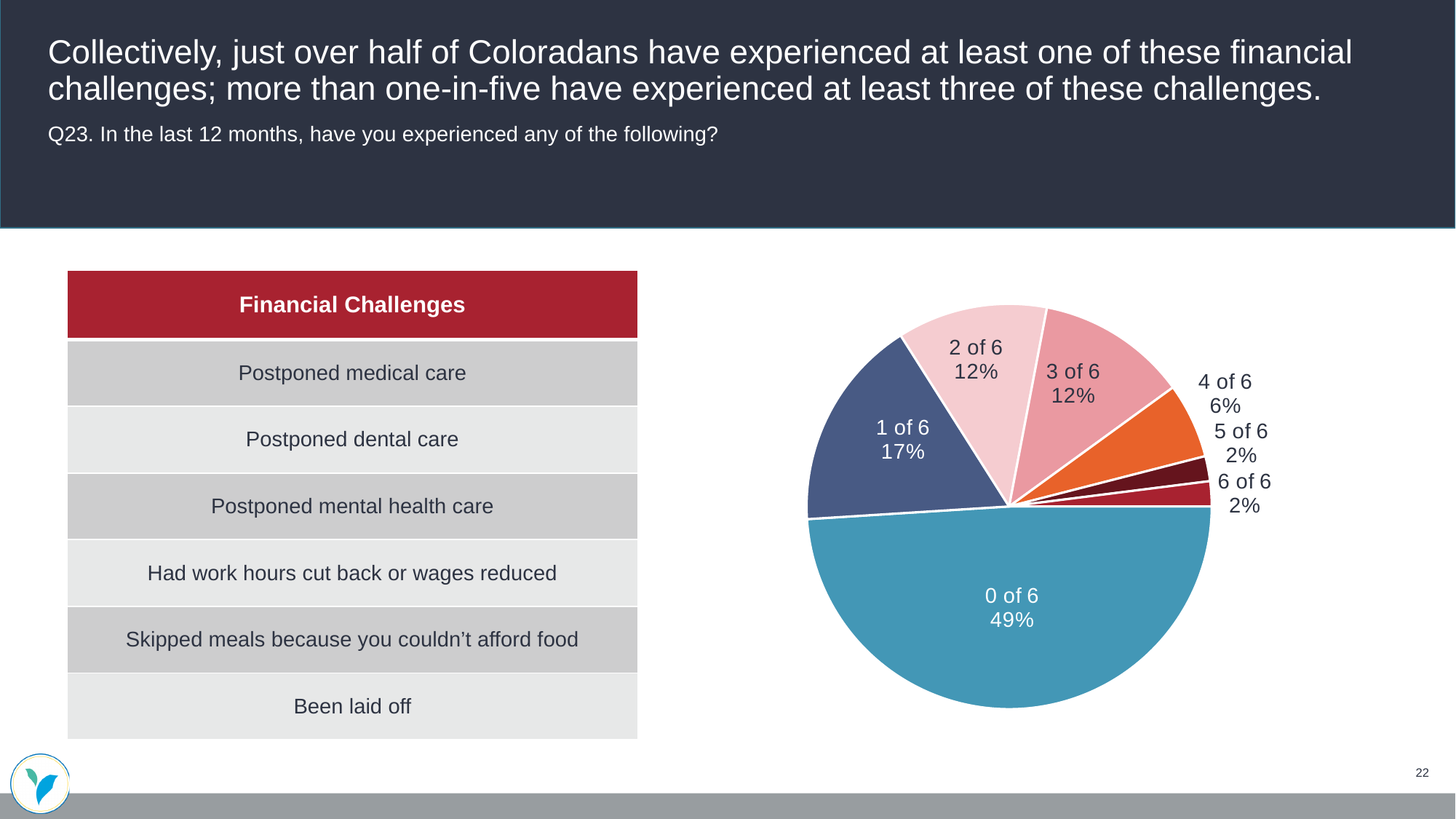

Collectively, just over half of Coloradans have experienced at least one of these financial challenges; more than one-in-five have experienced at least three of these challenges.
Q23. In the last 12 months, have you experienced any of the following?

### Chart

| Category | Column1 |
|---|---|
| 0 of 6 | 0.49 |
| 1 of 6 | 0.17 |
| 2 of 6 | 0.12 |
| 3 of 6 | 0.12 |
| 4 of 6 | 0.06 |
| 5 of 6 | 0.02 |
| 6 of 6 | 0.02 |
| Financial Challenges |
| --- |
| Postponed medical care |
| Postponed dental care |
| Postponed mental health care |
| Had work hours cut back or wages reduced |
| Skipped meals because you couldn’t afford food |
| Been laid off |
22